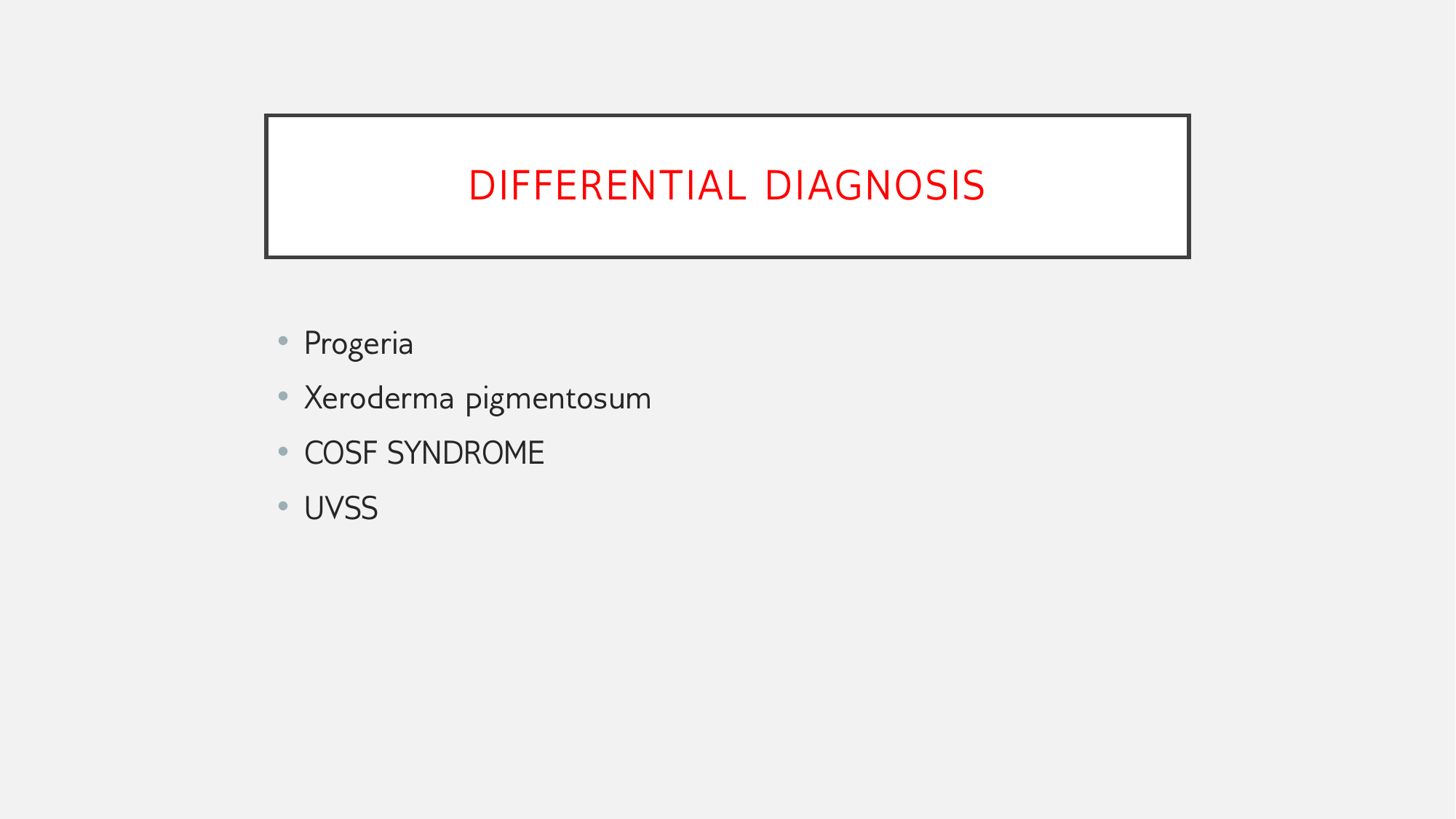

# Differential diagnosis
Progeria
Xeroderma pigmentosum
COSF SYNDROME
UVSS